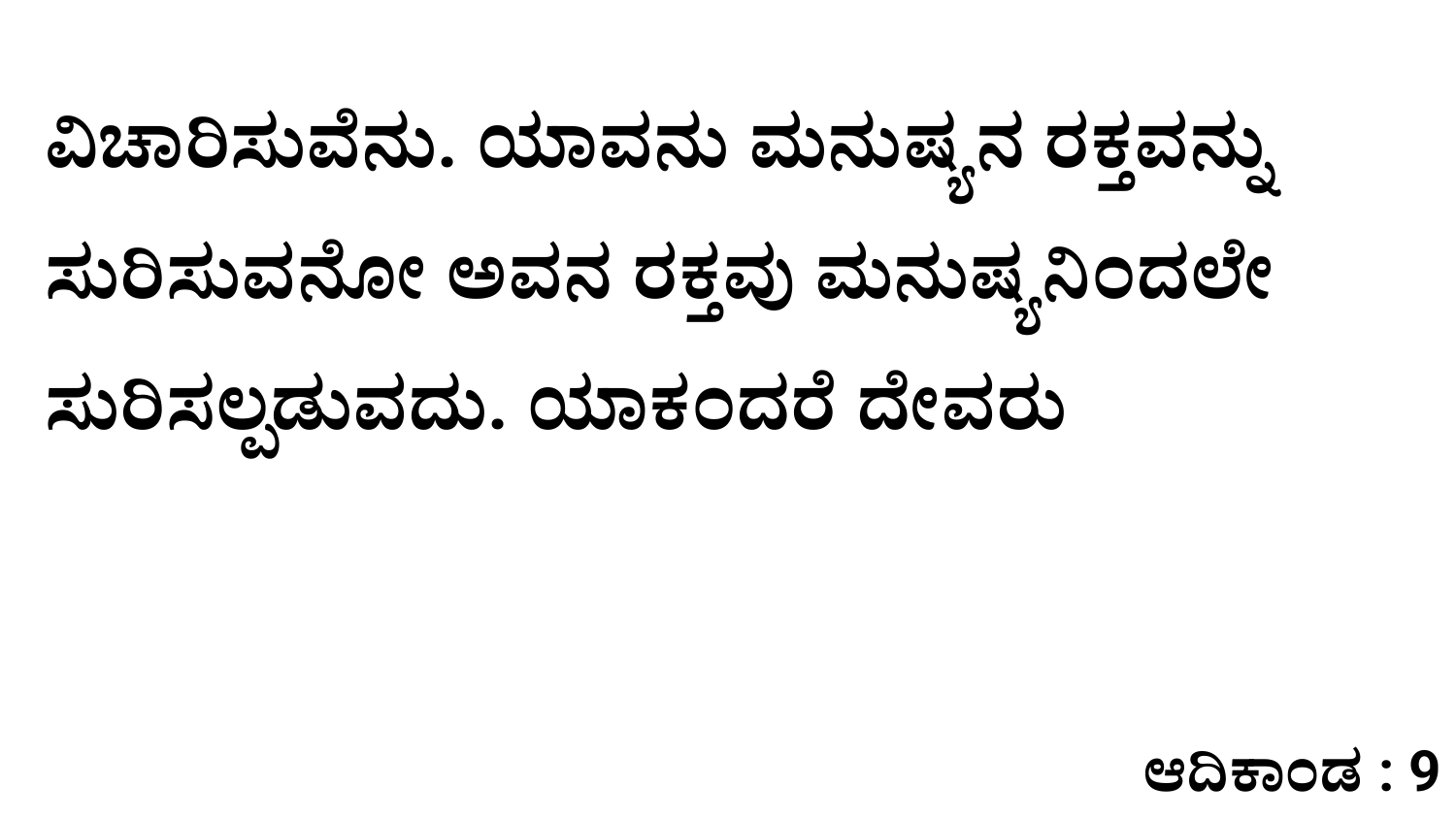

ವಿಚಾರಿಸುವೆನು. ಯಾವನು ಮನುಷ್ಯನ ರಕ್ತವನ್ನು ಸುರಿಸುವನೋ ಅವನ ರಕ್ತವು ಮನುಷ್ಯನಿಂದಲೇ ಸುರಿಸಲ್ಪಡುವದು. ಯಾಕಂದರೆ ದೇವರು
ಆದಿಕಾಂಡ : 9